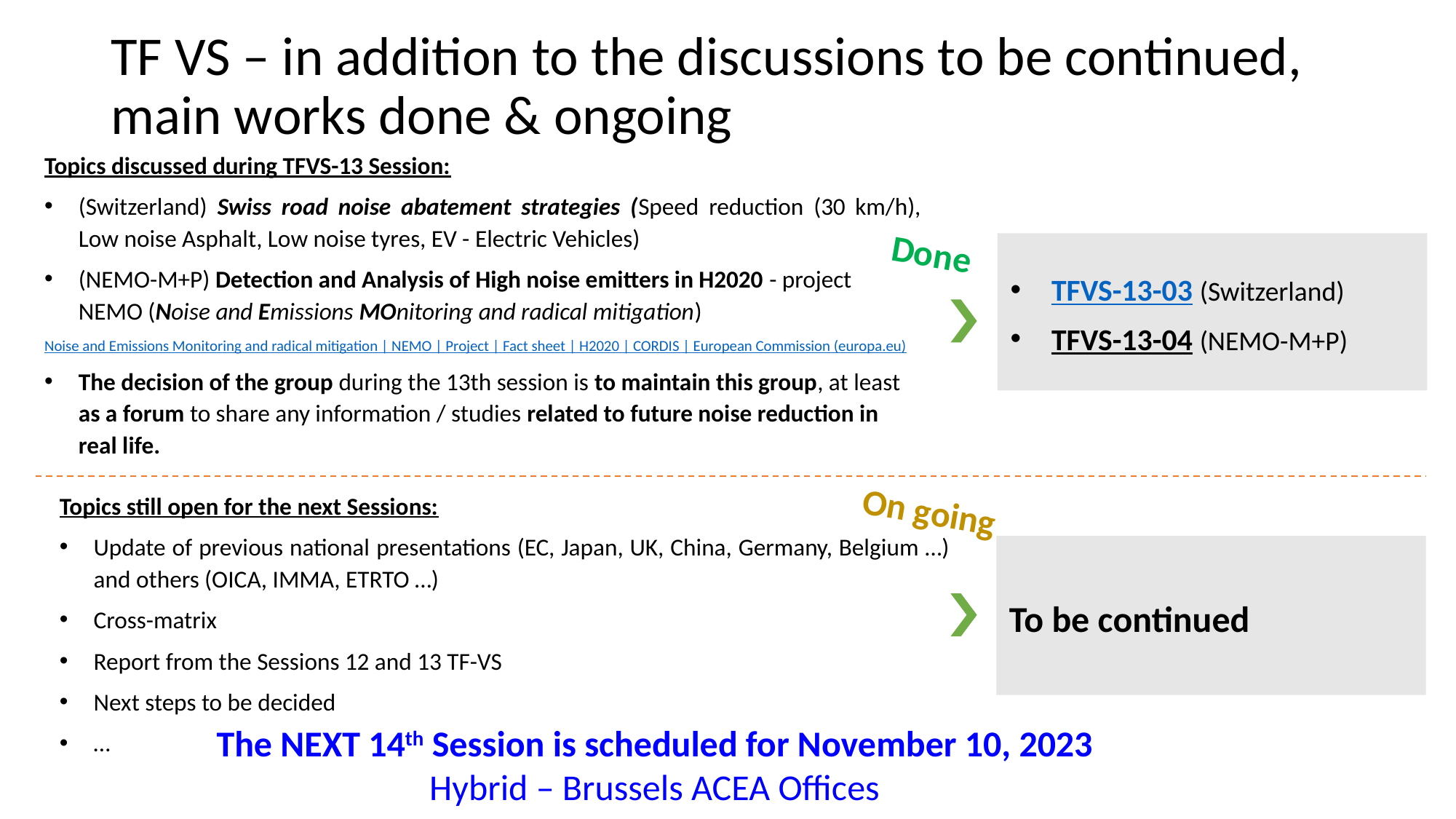

# TF VS – in addition to the discussions to be continued, main works done & ongoing
Topics discussed during TFVS-13 Session:
(Switzerland) Swiss road noise abatement strategies (Speed reduction (30 km/h), Low noise Asphalt, Low noise tyres, EV - Electric Vehicles)
(NEMO-M+P) Detection and Analysis of High noise emitters in H2020 - project NEMO (Noise and Emissions MOnitoring and radical mitigation)
Noise and Emissions Monitoring and radical mitigation | NEMO | Project | Fact sheet | H2020 | CORDIS | European Commission (europa.eu)
The decision of the group during the 13th session is to maintain this group, at least as a forum to share any information / studies related to future noise reduction in real life.

Done
TFVS-13-03 (Switzerland)
TFVS-13-04 (NEMO-M+P)

Topics still open for the next Sessions:
Update of previous national presentations (EC, Japan, UK, China, Germany, Belgium …) and others (OICA, IMMA, ETRTO …)
Cross-matrix
Report from the Sessions 12 and 13 TF-VS
Next steps to be decided
…
On going
To be continued

The NEXT 14th Session is scheduled for November 10, 2023
Hybrid – Brussels ACEA Offices